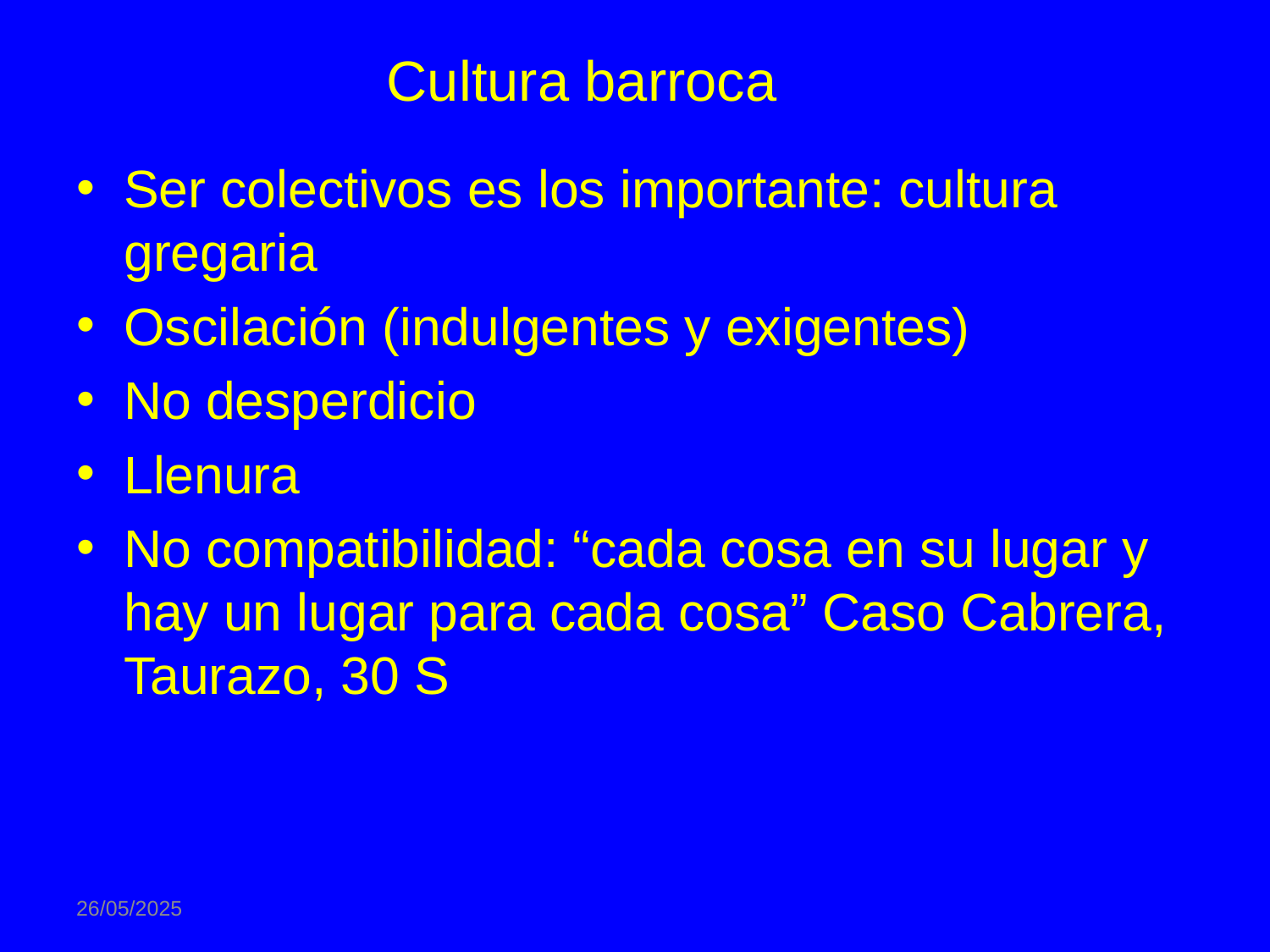

# Cultura barroca
Ser colectivos es los importante: cultura gregaria
Oscilación (indulgentes y exigentes)
No desperdicio
Llenura
No compatibilidad: “cada cosa en su lugar y hay un lugar para cada cosa” Caso Cabrera, Taurazo, 30 S

26/05/2025